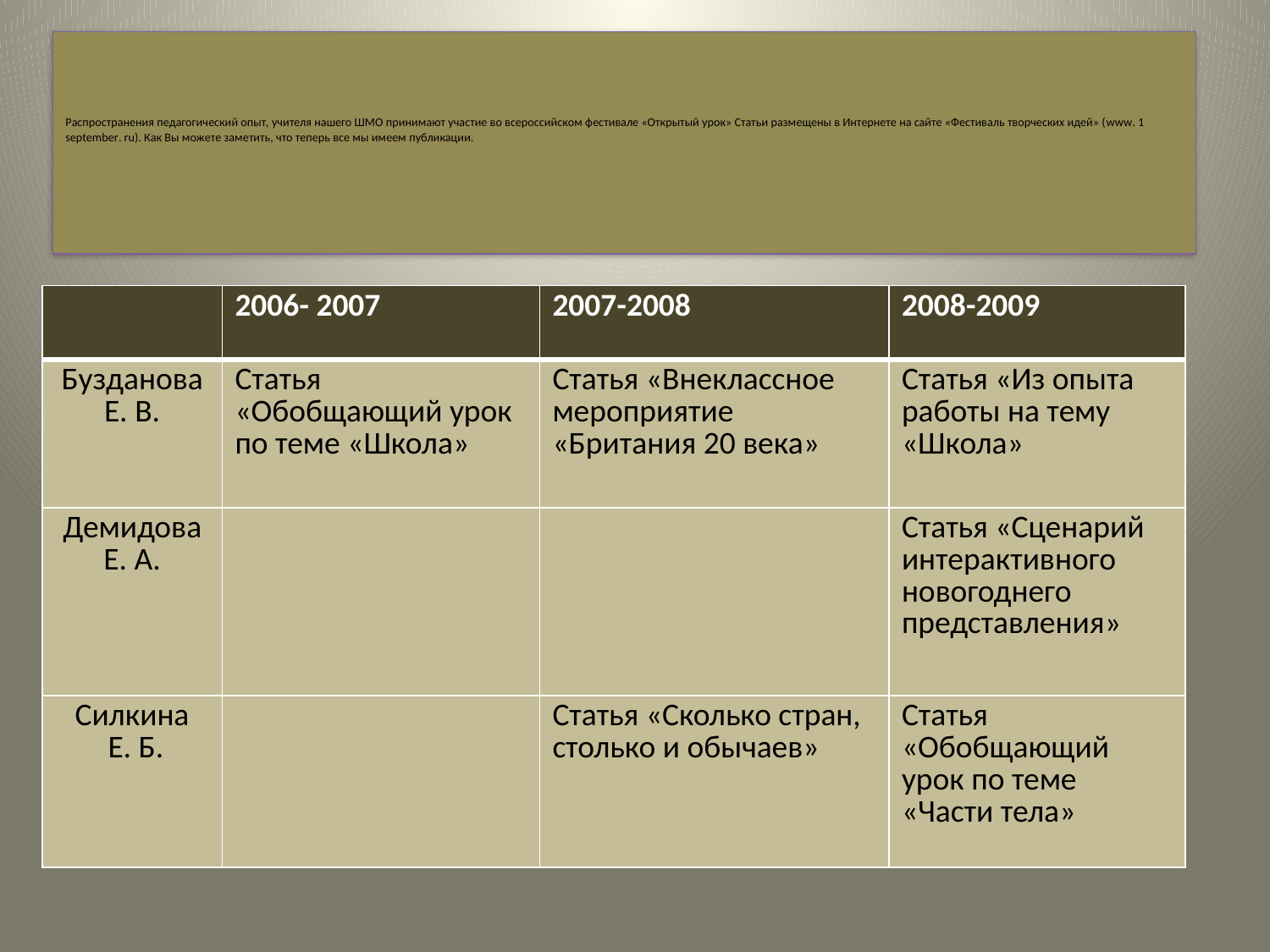

# Распространения педагогический опыт, учителя нашего ШМО принимают участие во всероссийском фестивале «Открытый урок» Статьи размещены в Интернете на сайте «Фестиваль творческих идей» (www. 1 september. ru). Как Вы можете заметить, что теперь все мы имеем публикации.
|  | 2006- 2007 | 2007-2008 | 2008-2009 |
| --- | --- | --- | --- |
| Бузданова Е. В. | Статья «Обобщающий урок по теме «Школа» | Статья «Внеклассное мероприятие «Британия 20 века» | Статья «Из опыта работы на тему «Школа» |
| Демидова Е. А. |  |  | Статья «Сценарий интерактивного новогоднего представления» |
| Силкина Е. Б. |  | Статья «Сколько стран, столько и обычаев» | Статья «Обобщающий урок по теме «Части тела» |